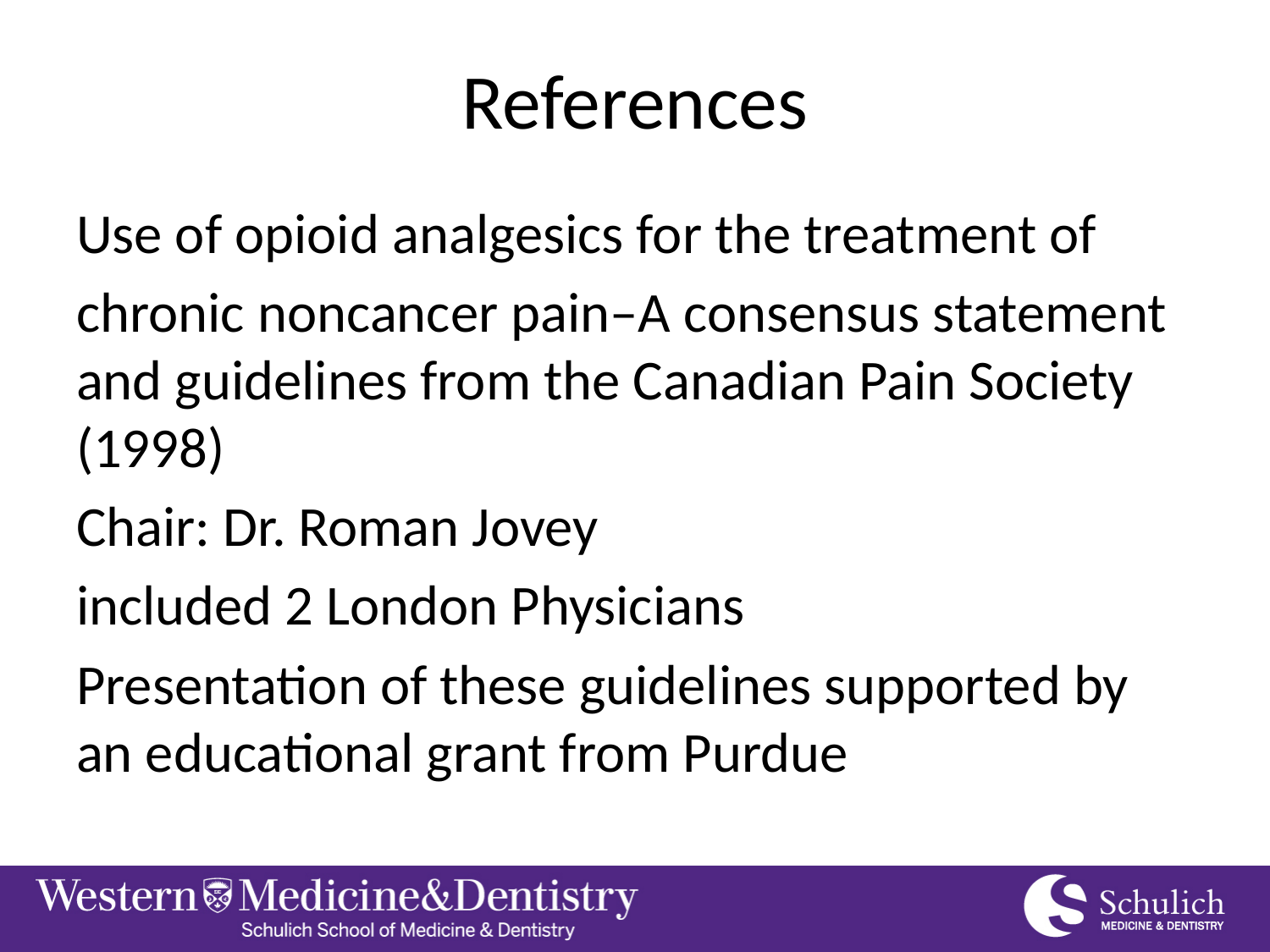

# References
Use of opioid analgesics for the treatment of
chronic noncancer pain–A consensus statement and guidelines from the Canadian Pain Society (1998)
Chair: Dr. Roman Jovey
included 2 London Physicians
Presentation of these guidelines supported by an educational grant from Purdue